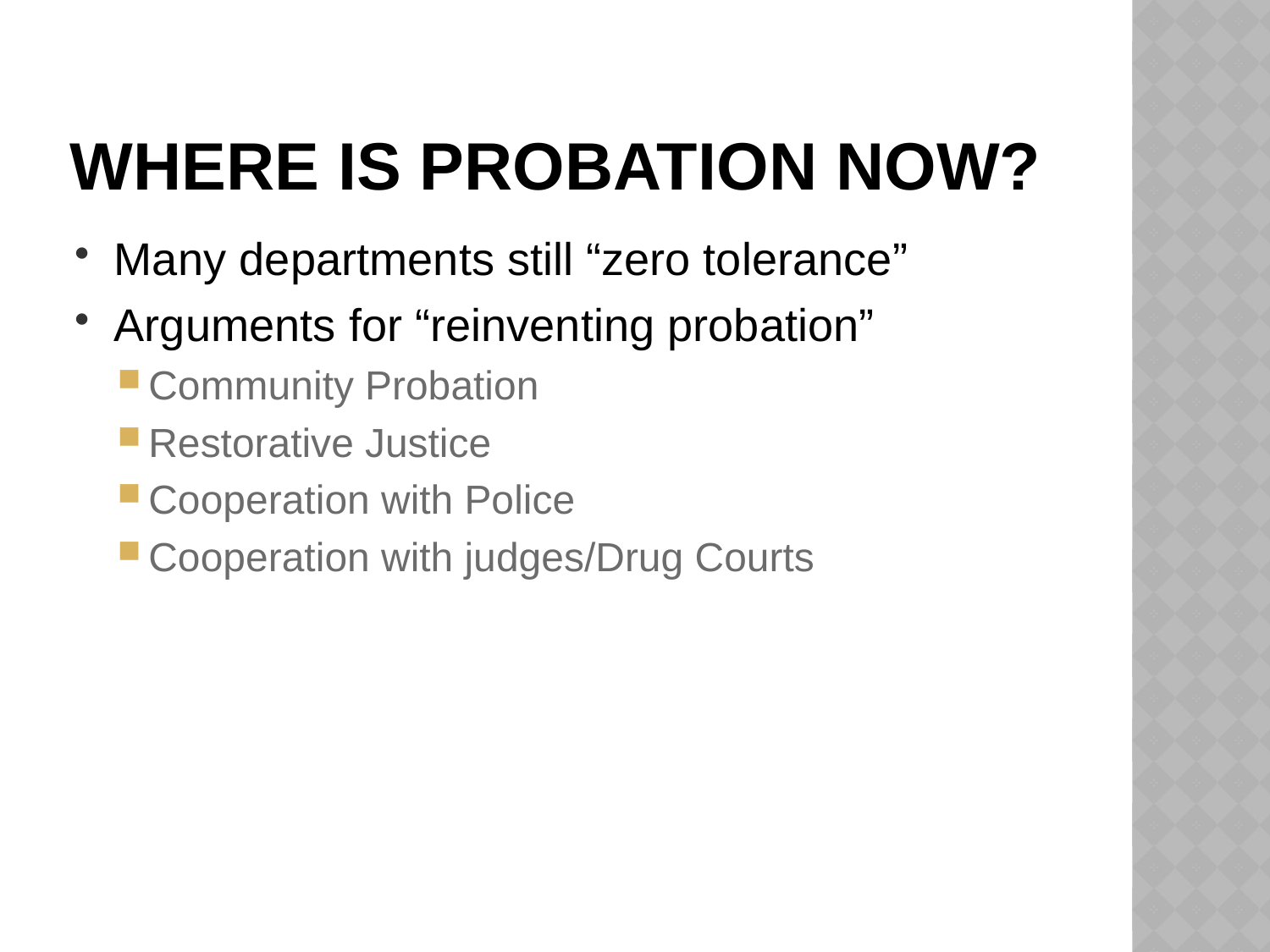

# Where is probation now?
Many departments still “zero tolerance”
Arguments for “reinventing probation”
Community Probation
Restorative Justice
Cooperation with Police
Cooperation with judges/Drug Courts